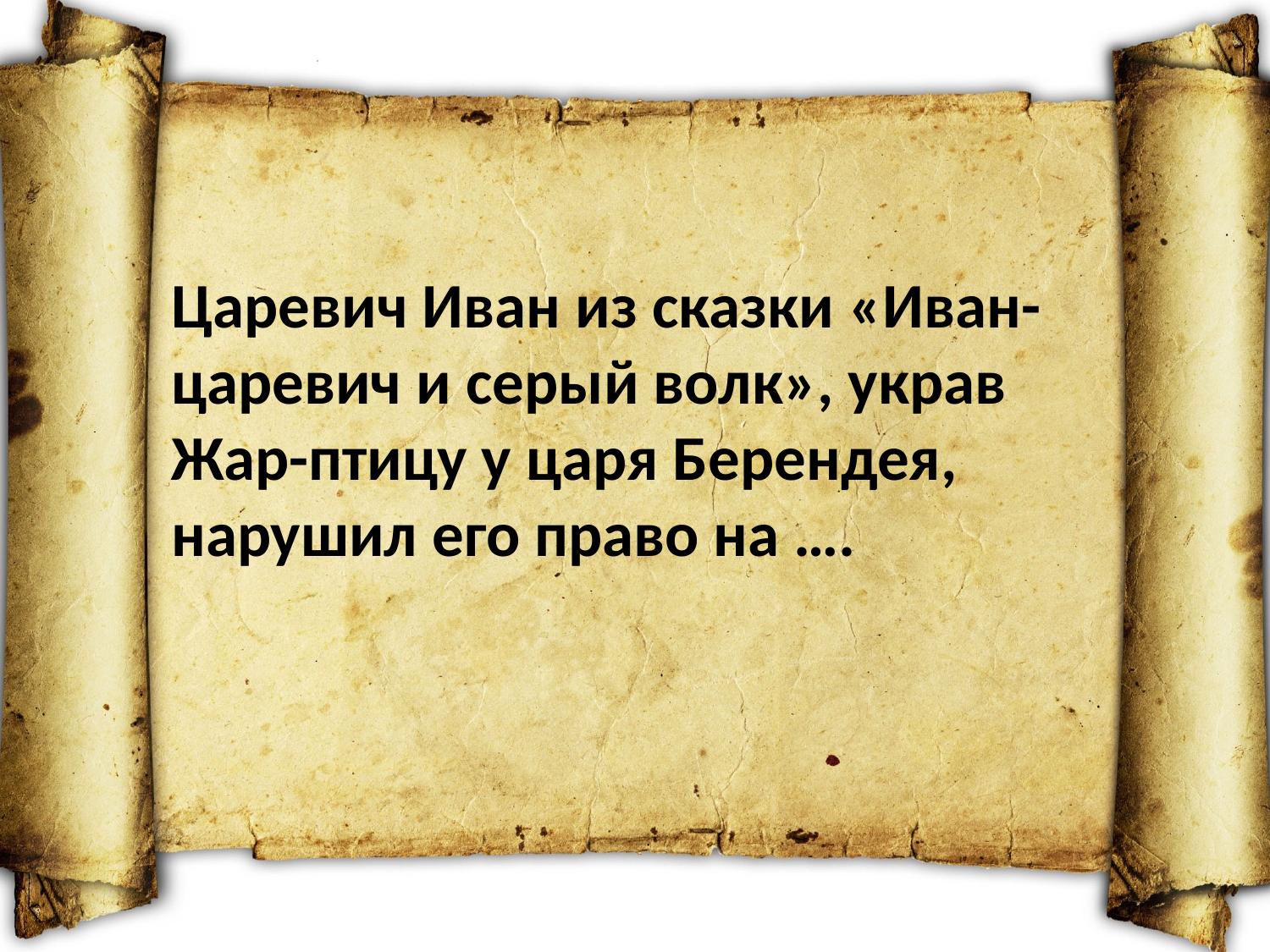

Царевич Иван из сказки «Иван-царевич и серый волк», украв Жар-птицу у царя Берендея, нарушил его право на ….